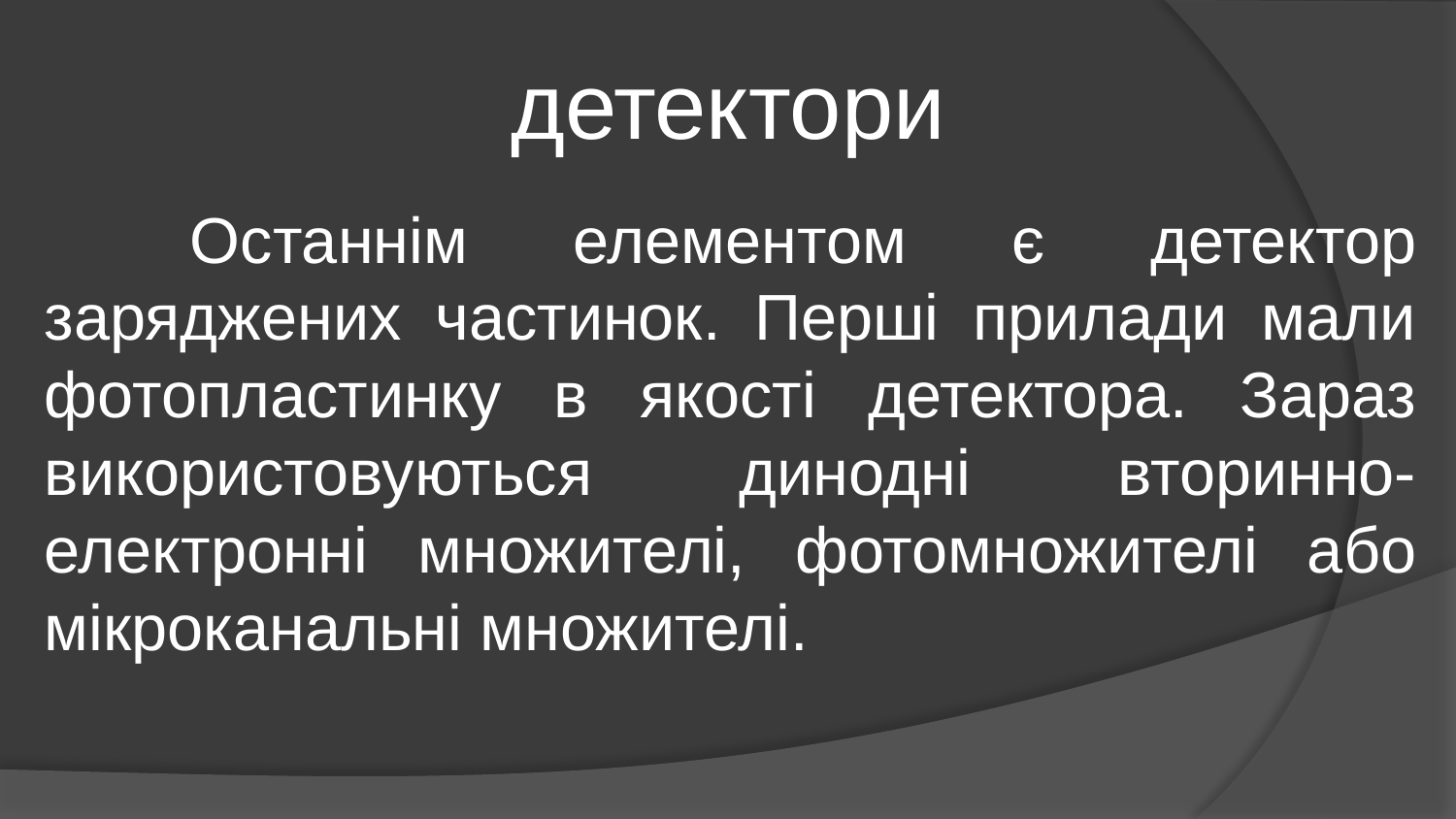

# детектори
	Останнім елементом є детектор заряджених частинок. Перші прилади мали фотопластинку в якості детектора. Зараз використовуються динодні вторинно-електронні множителі, фотомножителі або мікроканальні множителі.